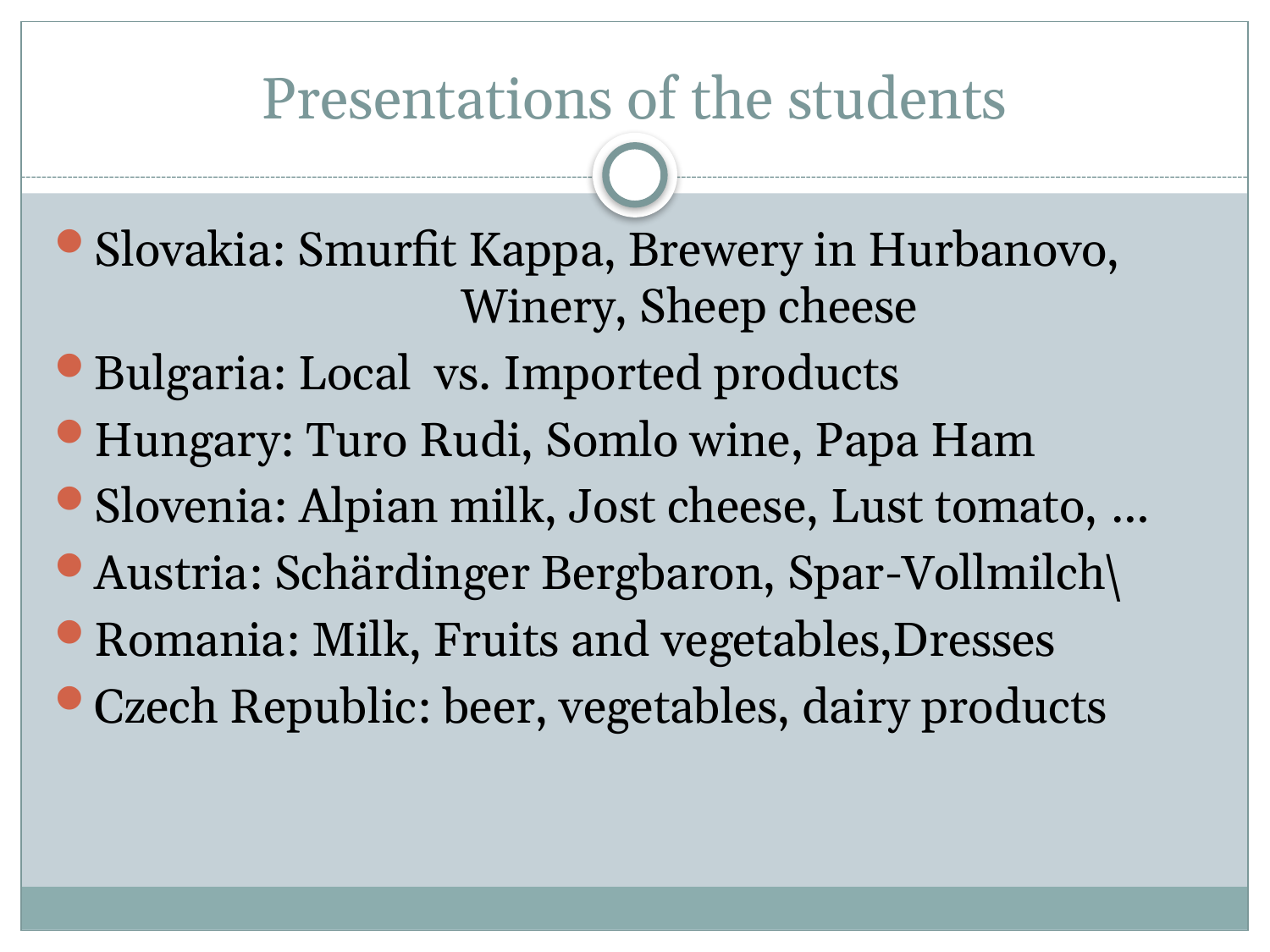

# Presentations of the students
Slovakia: Smurfit Kappa, Brewery in Hurbanovo, 		          Winery, Sheep cheese
Bulgaria: Local  vs. Imported products
Hungary: Turo Rudi, Somlo wine, Papa Ham
Slovenia: Alpian milk, Jost cheese, Lust tomato, …
Austria: Schärdinger Bergbaron, Spar-Vollmilch\
Romania: Milk, Fruits and vegetables,Dresses
Czech Republic: beer, vegetables, dairy products